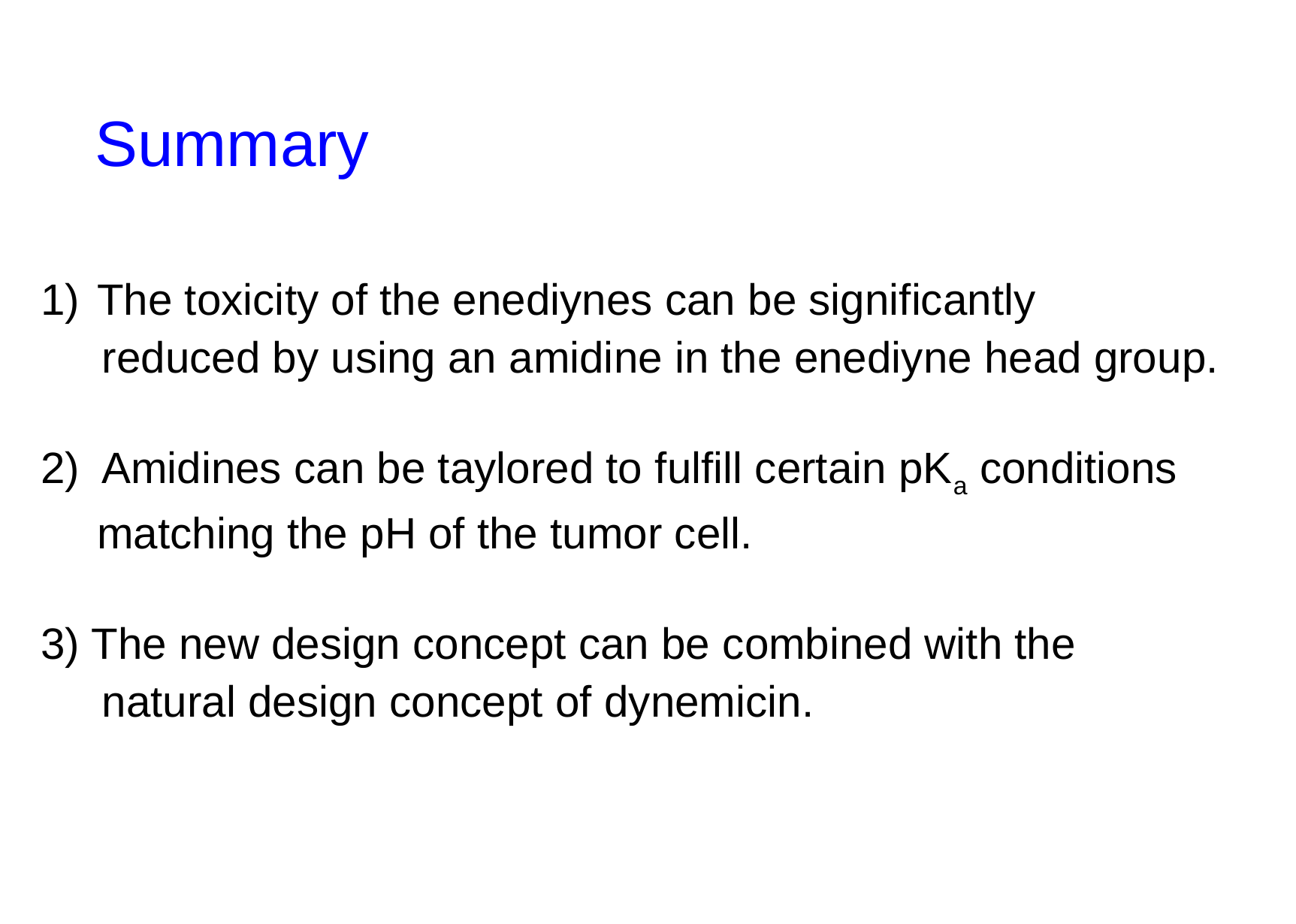

Summary
The toxicity of the enediynes can be significantly
     reduced by using an amidine in the enediyne head group.

2)  Amidines can be taylored to fulfill certain pKa conditions matching the pH of the tumor cell.

3) The new design concept can be combined with the
     natural design concept of dynemicin.